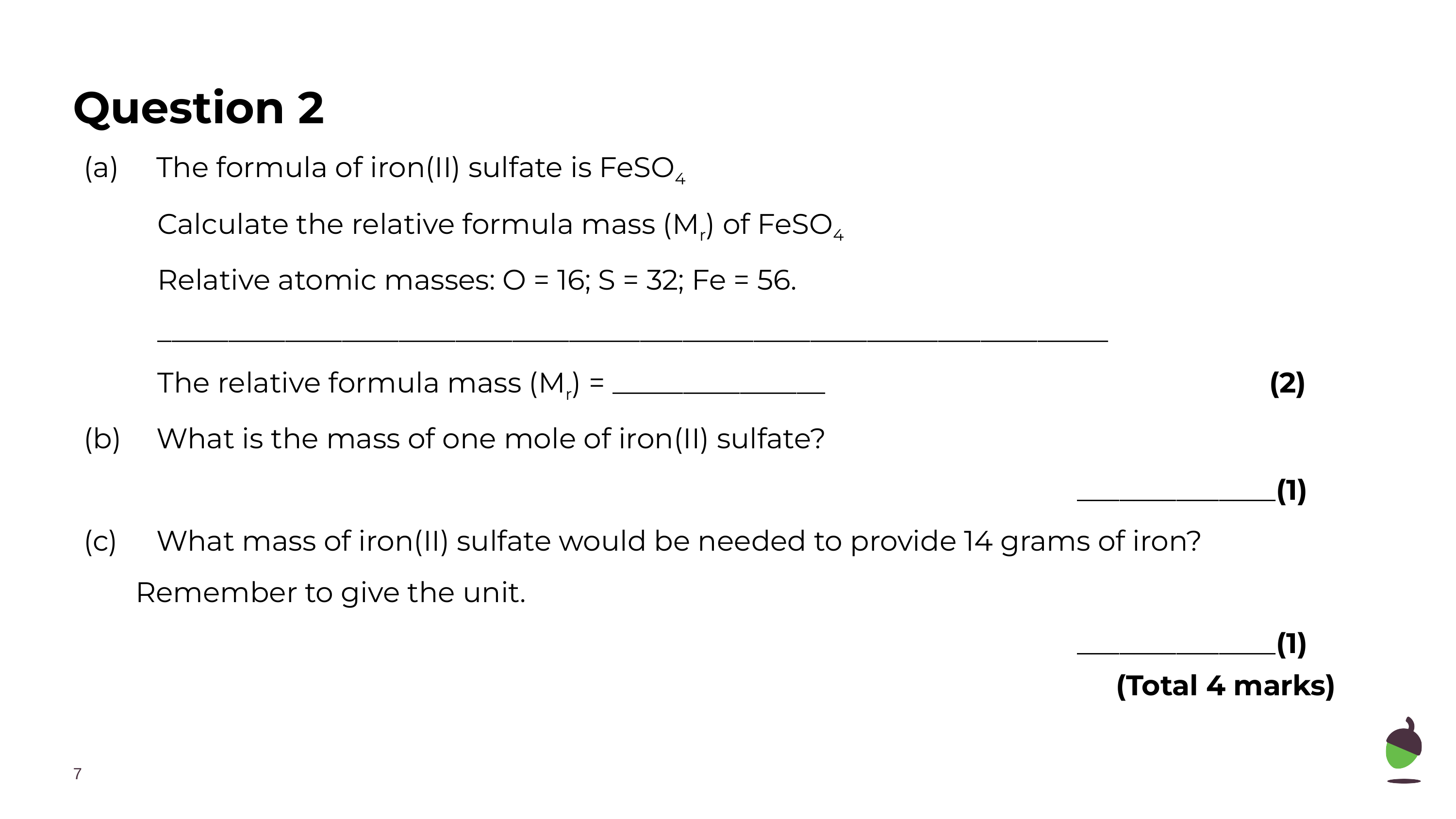

# Question 2
(a) 	The formula of iron(II) sulfate is FeSO4
          Calculate the relative formula mass (Mr) of FeSO4
          Relative atomic masses: O = 16; S = 32; Fe = 56.
          ___________________________________________________________________
          The relative formula mass (Mr) = _______________                                                            (2)
(b) 	What is the mass of one mole of iron(II) sulfate?
______________(1)
(c) 	What mass of iron(II) sulfate would be needed to provide 14 grams of iron?
       Remember to give the unit.
______________(1)
(Total 4 marks)

7